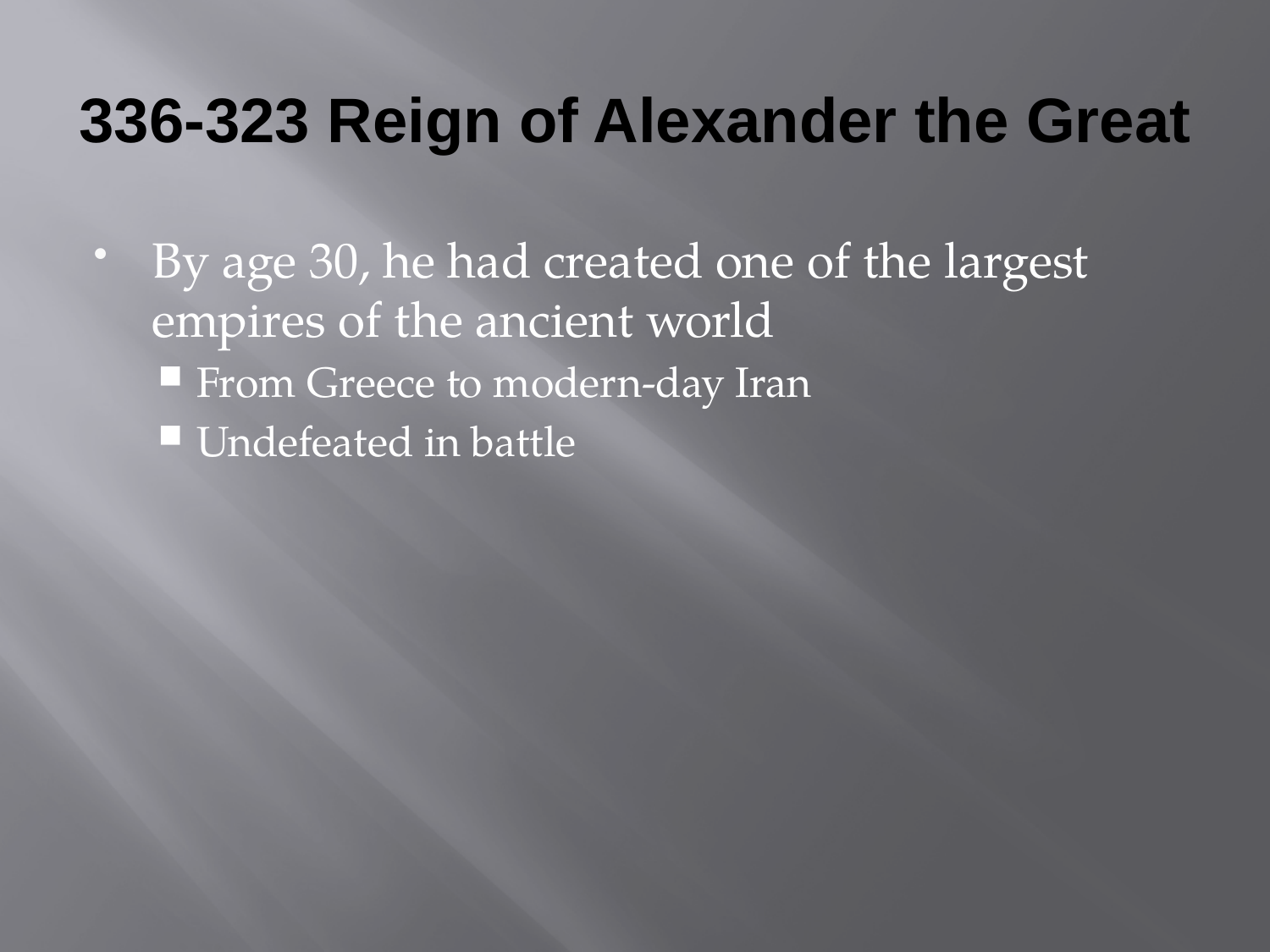

# 336-323 Reign of Alexander the Great
By age 30, he had created one of the largest empires of the ancient world
From Greece to modern-day Iran
Undefeated in battle